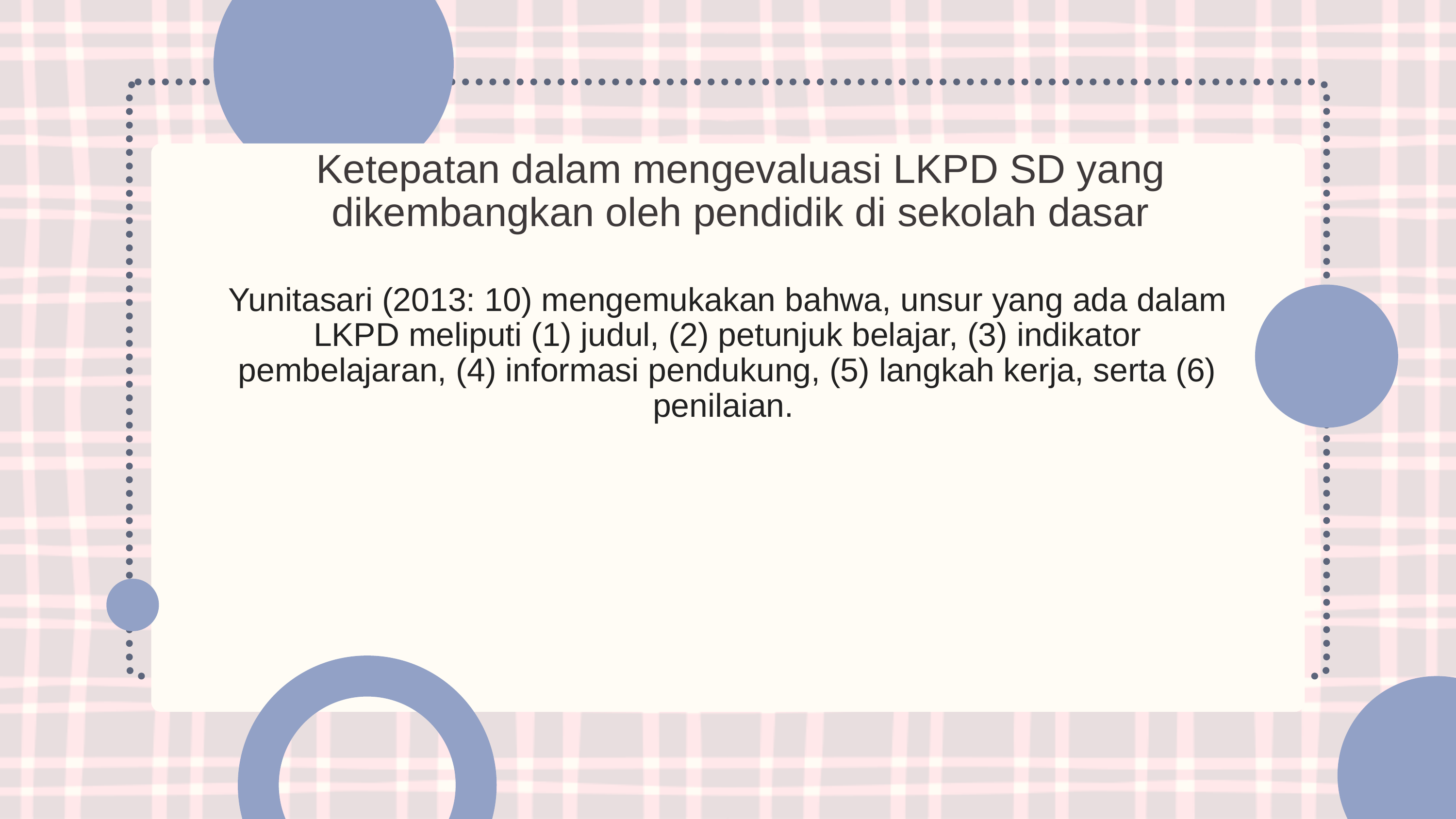

Ketepatan dalam mengevaluasi LKPD SD yang dikembangkan oleh pendidik di sekolah dasar

Yunitasari (2013: 10) mengemukakan bahwa, unsur yang ada dalam LKPD meliputi (1) judul, (2) petunjuk belajar, (3) indikator pembelajaran, (4) informasi pendukung, (5) langkah kerja, serta (6) penilaian.